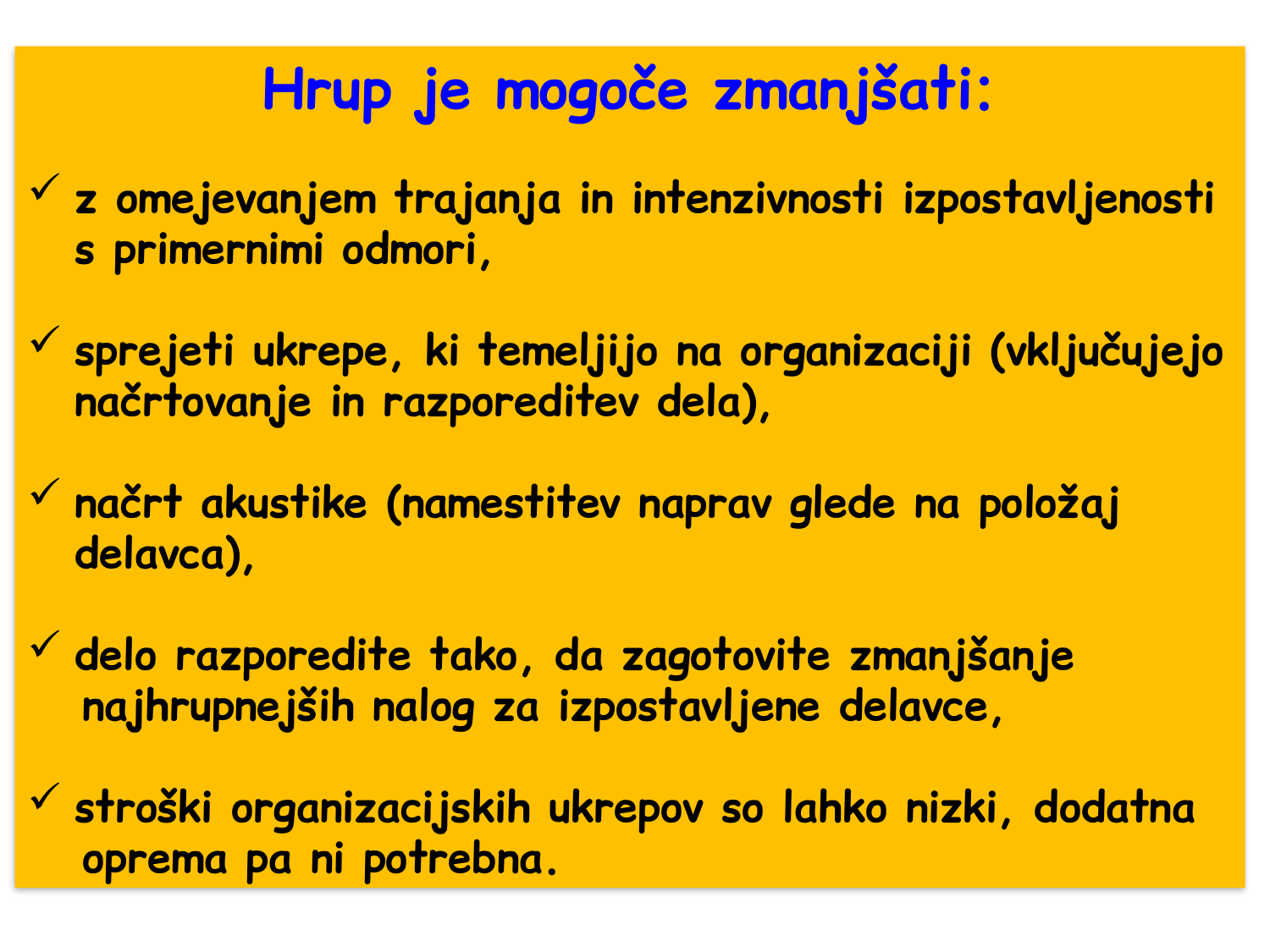

Hrup je mogoče zmanjšati:

z omejevanjem trajanja in intenzivnosti izpostavljenosti s primernimi odmori,

sprejeti ukrepe, ki temeljijo na organizaciji (vključujejo načrtovanje in razporeditev dela),

načrt akustike (namestitev naprav glede na položaj delavca),

delo razporedite tako, da zagotovite zmanjšanje
   najhrupnejših nalog za izpostavljene delavce,

stroški organizacijskih ukrepov so lahko nizki, dodatna
   oprema pa ni potrebna.